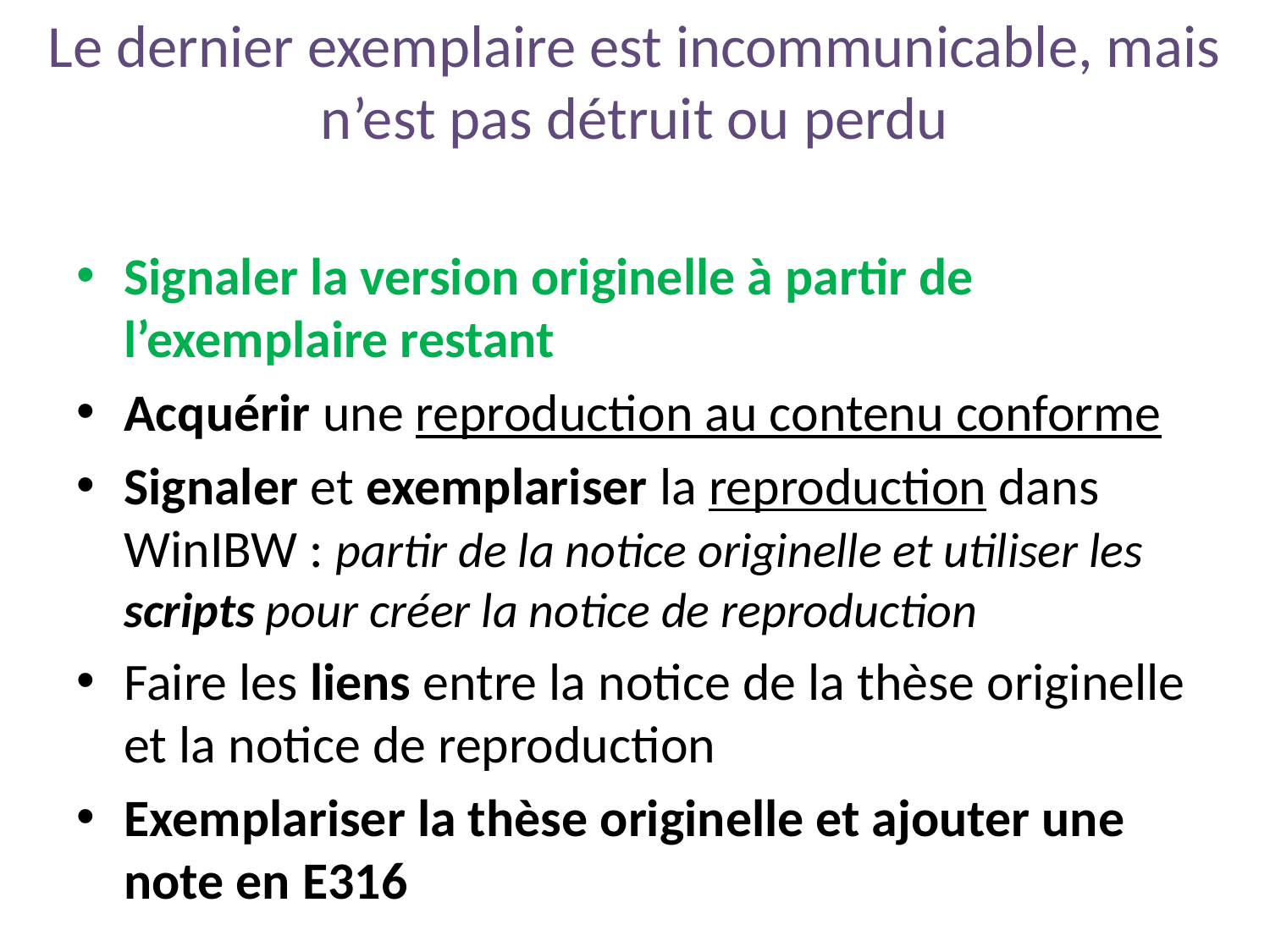

# Le dernier exemplaire est incommunicable, mais n’est pas détruit ou perdu
Signaler la version originelle à partir de l’exemplaire restant
Acquérir une reproduction au contenu conforme
Signaler et exemplariser la reproduction dans WinIBW : partir de la notice originelle et utiliser les scripts pour créer la notice de reproduction
Faire les liens entre la notice de la thèse originelle et la notice de reproduction
Exemplariser la thèse originelle et ajouter une note en E316